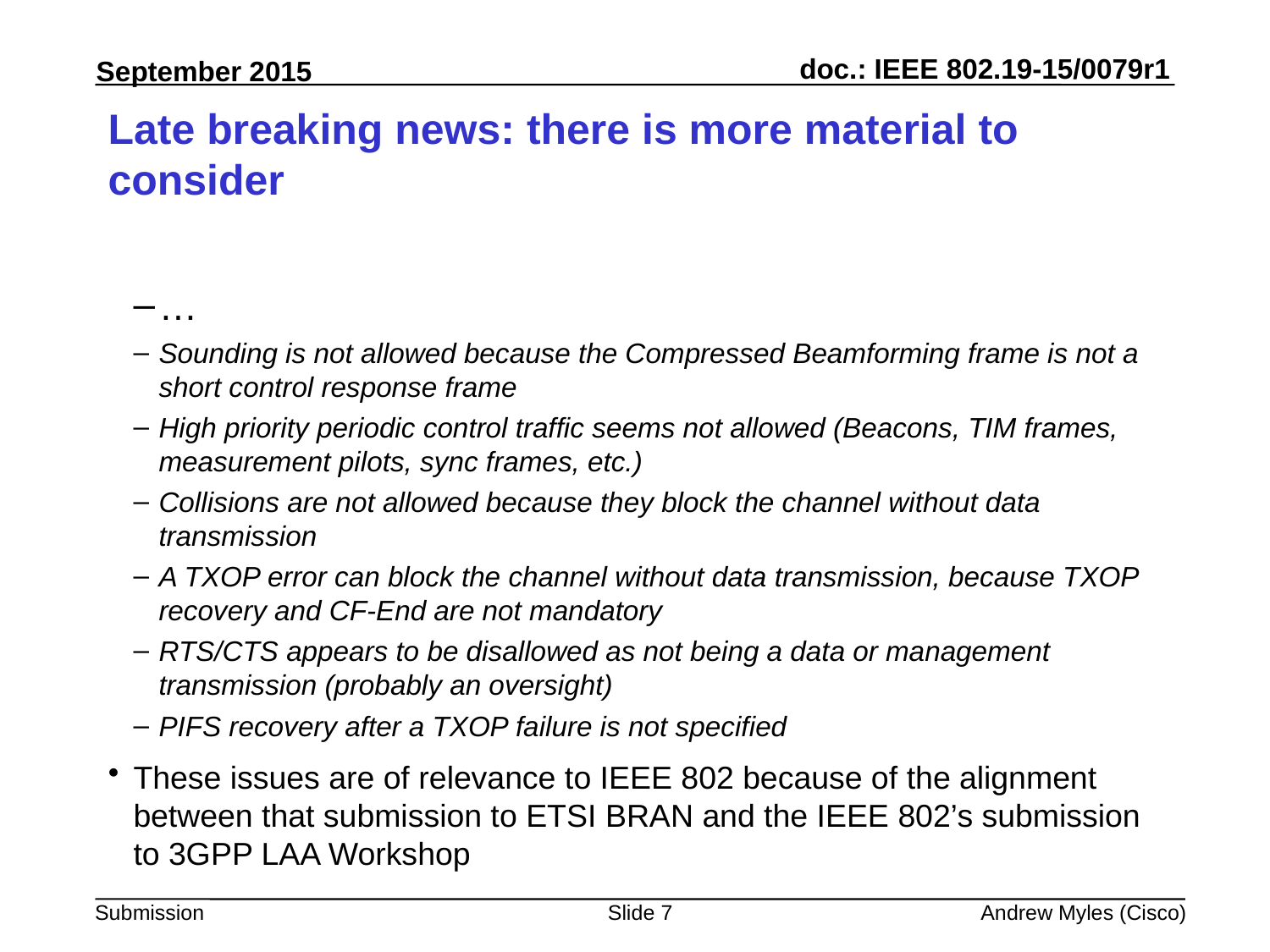

# Late breaking news: there is more material to consider
…
Sounding is not allowed because the Compressed Beamforming frame is not a short control response frame
High priority periodic control traffic seems not allowed (Beacons, TIM frames, measurement pilots, sync frames, etc.)
Collisions are not allowed because they block the channel without data transmission
A TXOP error can block the channel without data transmission, because TXOP recovery and CF-End are not mandatory
RTS/CTS appears to be disallowed as not being a data or management transmission (probably an oversight)
PIFS recovery after a TXOP failure is not specified
These issues are of relevance to IEEE 802 because of the alignment between that submission to ETSI BRAN and the IEEE 802’s submission to 3GPP LAA Workshop

Slide 7
Andrew Myles (Cisco)